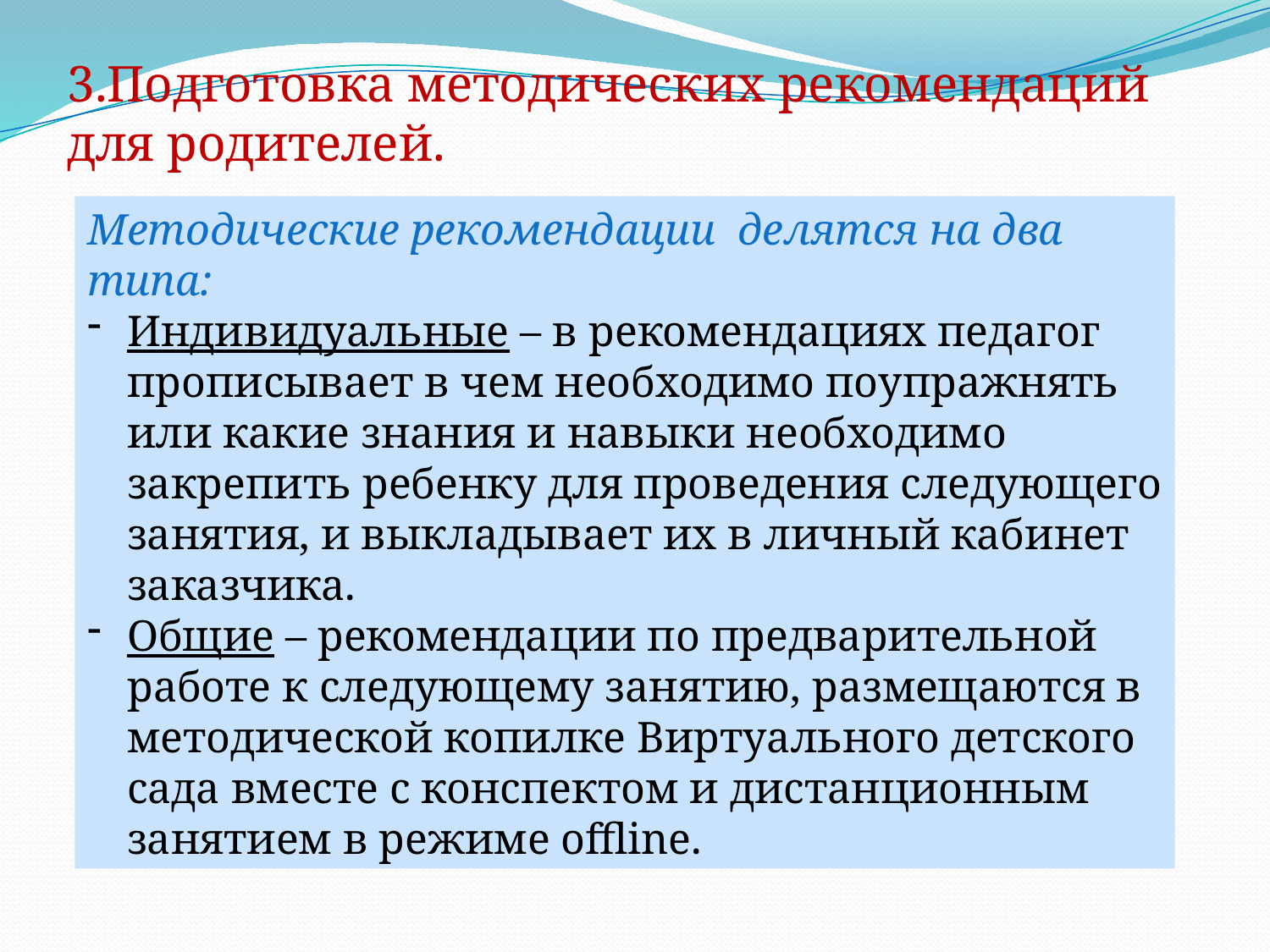

3.Подготовка методических рекомендаций для родителей.
Методические рекомендации  делятся на два типа:
Индивидуальные – в рекомендациях педагог прописывает в чем необходимо поупражнять или какие знания и навыки необходимо закрепить ребенку для проведения следующего занятия, и выкладывает их в личный кабинет заказчика.
Общие – рекомендации по предварительной работе к следующему занятию, размещаются в методической копилке Виртуального детского сада вместе с конспектом и дистанционным занятием в режиме offline.